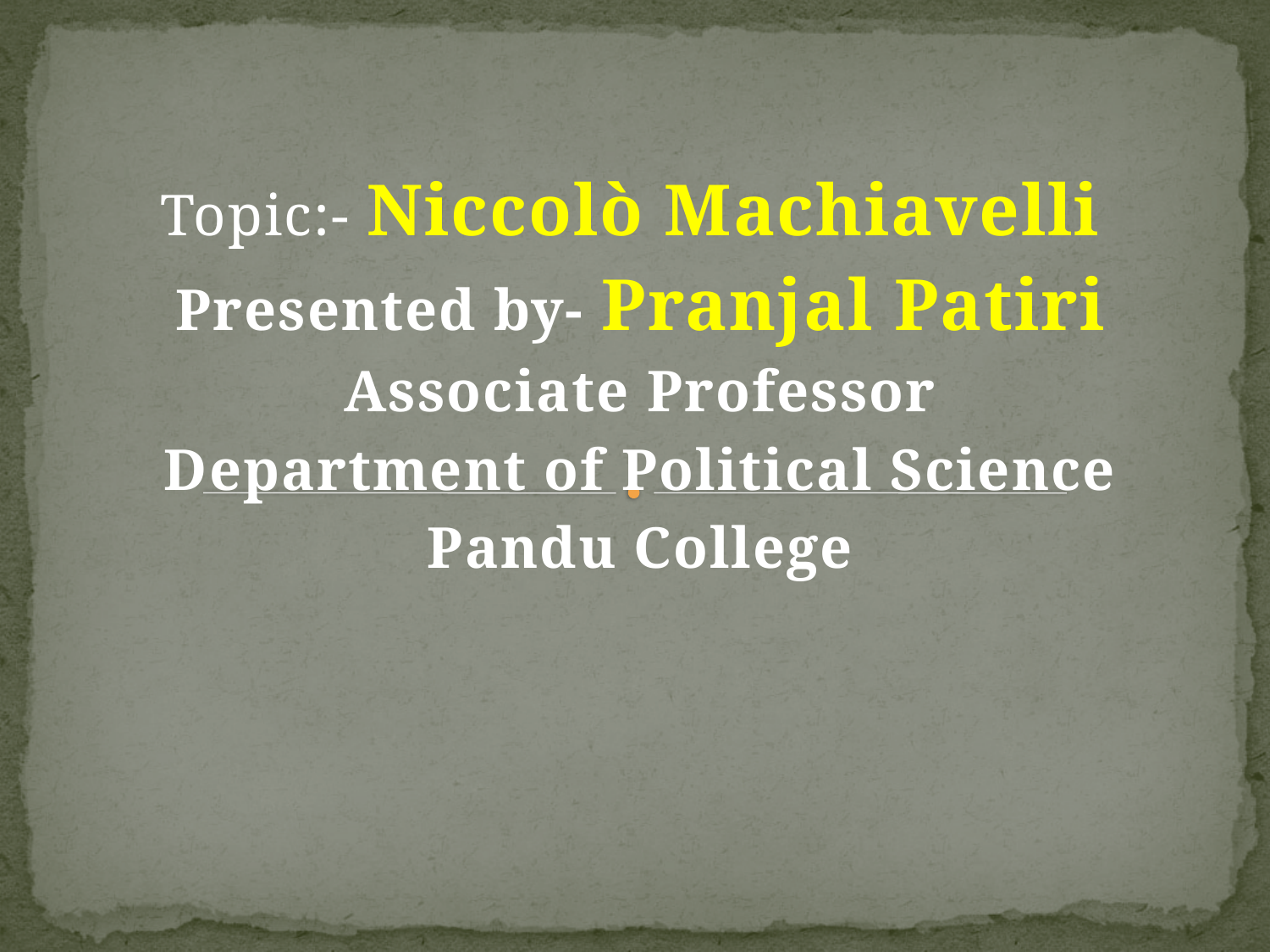

#
Topic:- Niccolò Machiavelli
Presented by- Pranjal Patiri
Associate Professor
Department of Political Science
Pandu College